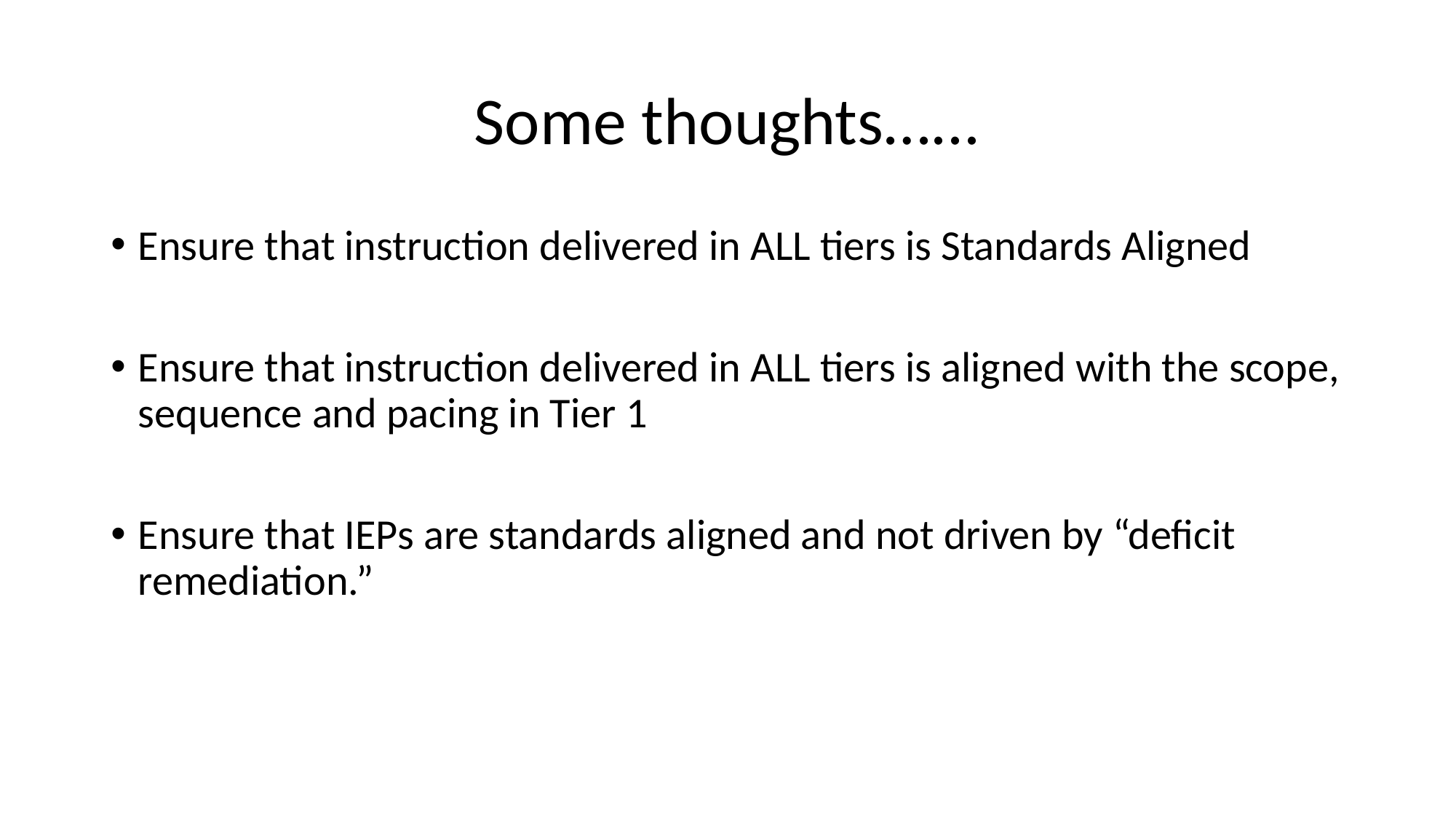

# Some thoughts…...
Ensure that instruction delivered in ALL tiers is Standards Aligned

Ensure that instruction delivered in ALL tiers is aligned with the scope, sequence and pacing in Tier 1

Ensure that IEPs are standards aligned and not driven by “deficit remediation.”